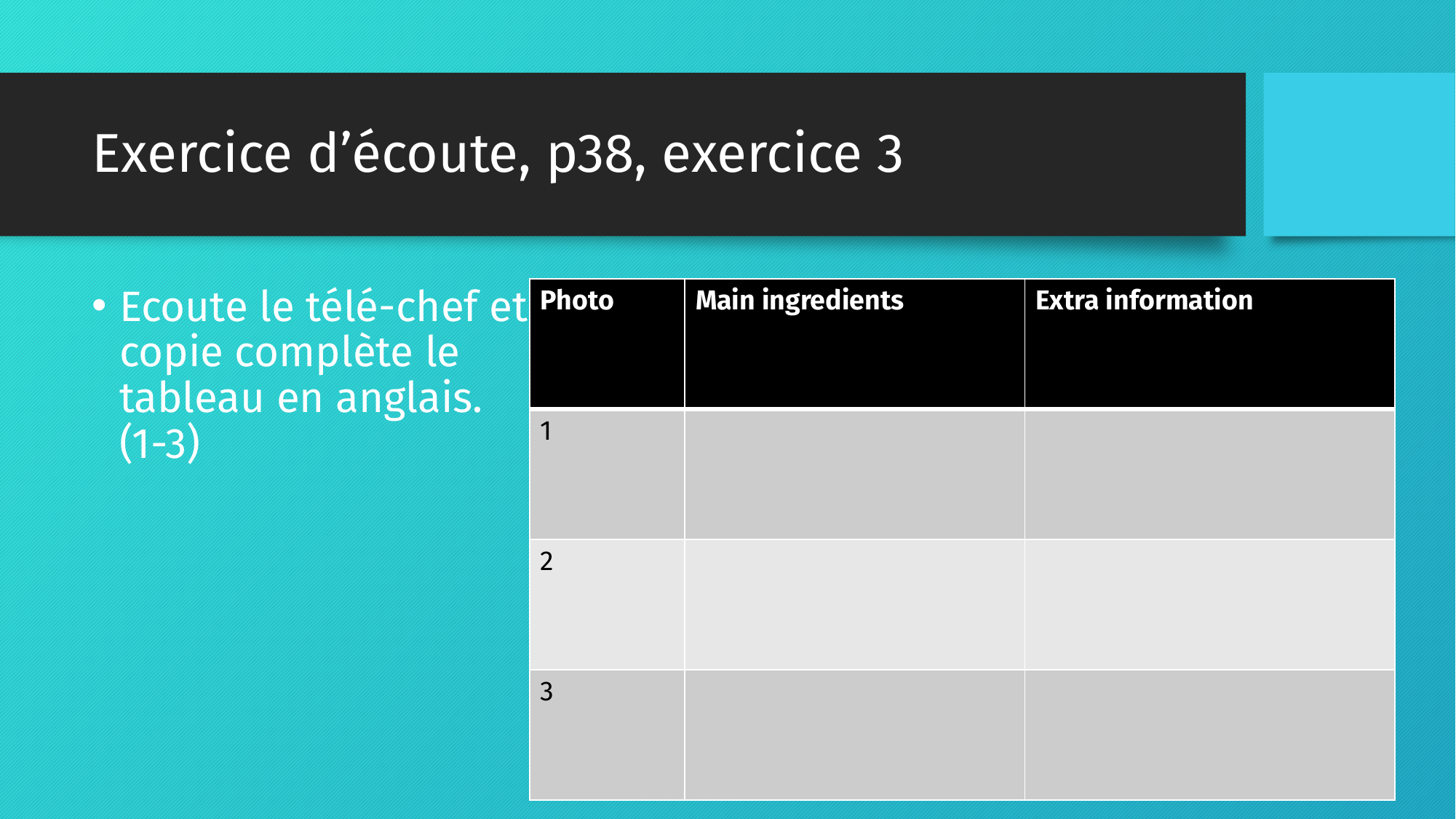

# Exercice d’écoute, p38, exercice 3
| Photo | Main ingredients | Extra information |
| --- | --- | --- |
| 1 |  |  |
| 2 |  |  |
| 3 |  |  |
Ecoute le télé-chef et copie complète le tableau en anglais. (1-3)